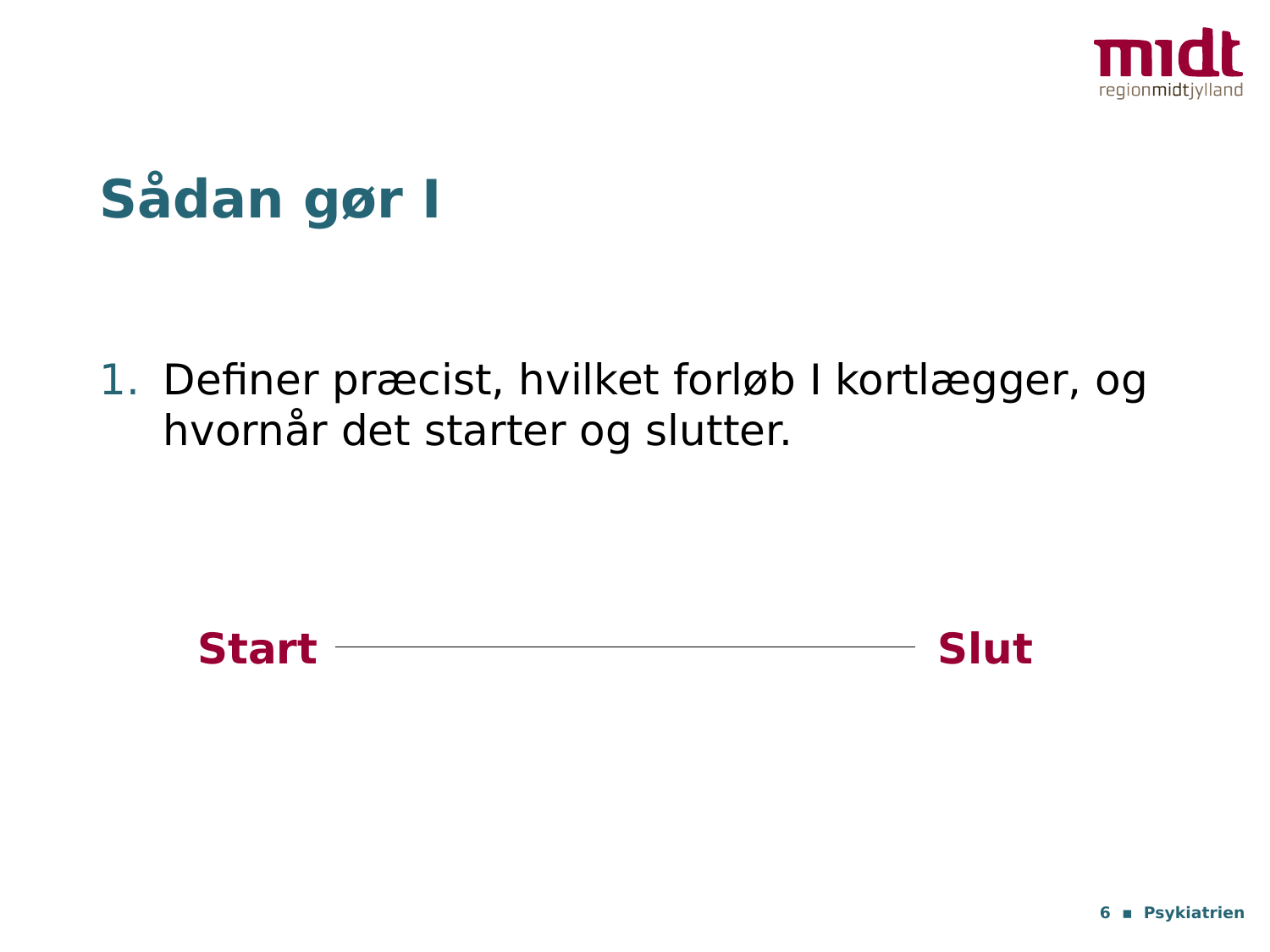

# Sådan gør I
Definer præcist, hvilket forløb I kortlægger, og hvornår det starter og slutter.

Start
Slut
6  ▪  Psykiatrien